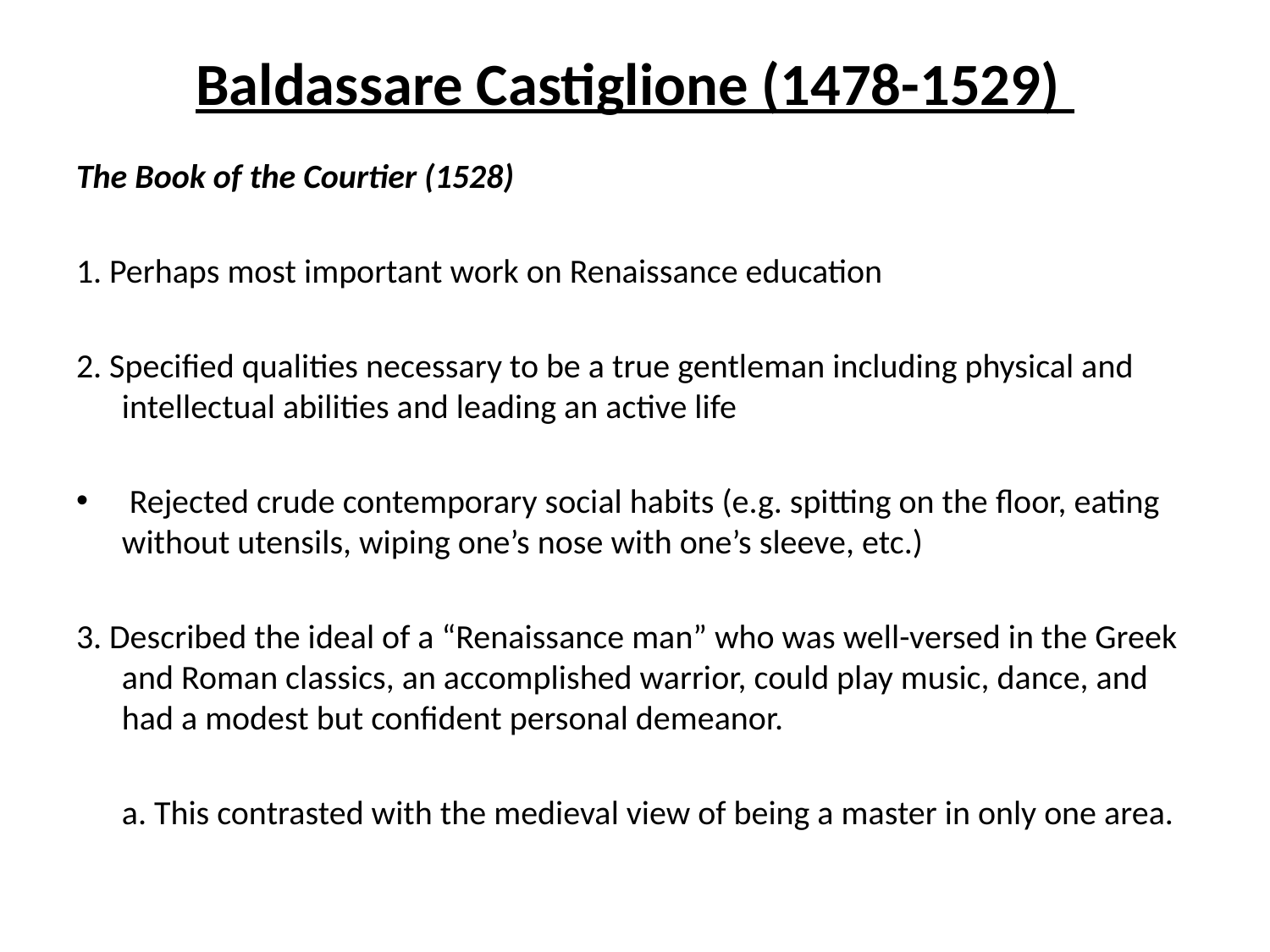

# Baldassare Castiglione (1478-1529)
The Book of the Courtier (1528)

1. Perhaps most important work on Renaissance education

2. Specified qualities necessary to be a true gentleman including physical and intellectual abilities and leading an active life

 Rejected crude contemporary social habits (e.g. spitting on the floor, eating without utensils, wiping one’s nose with one’s sleeve, etc.)

3. Described the ideal of a “Renaissance man” who was well-versed in the Greek and Roman classics, an accomplished warrior, could play music, dance, and had a modest but confident personal demeanor.

	a. This contrasted with the medieval view of being a master in only one area.